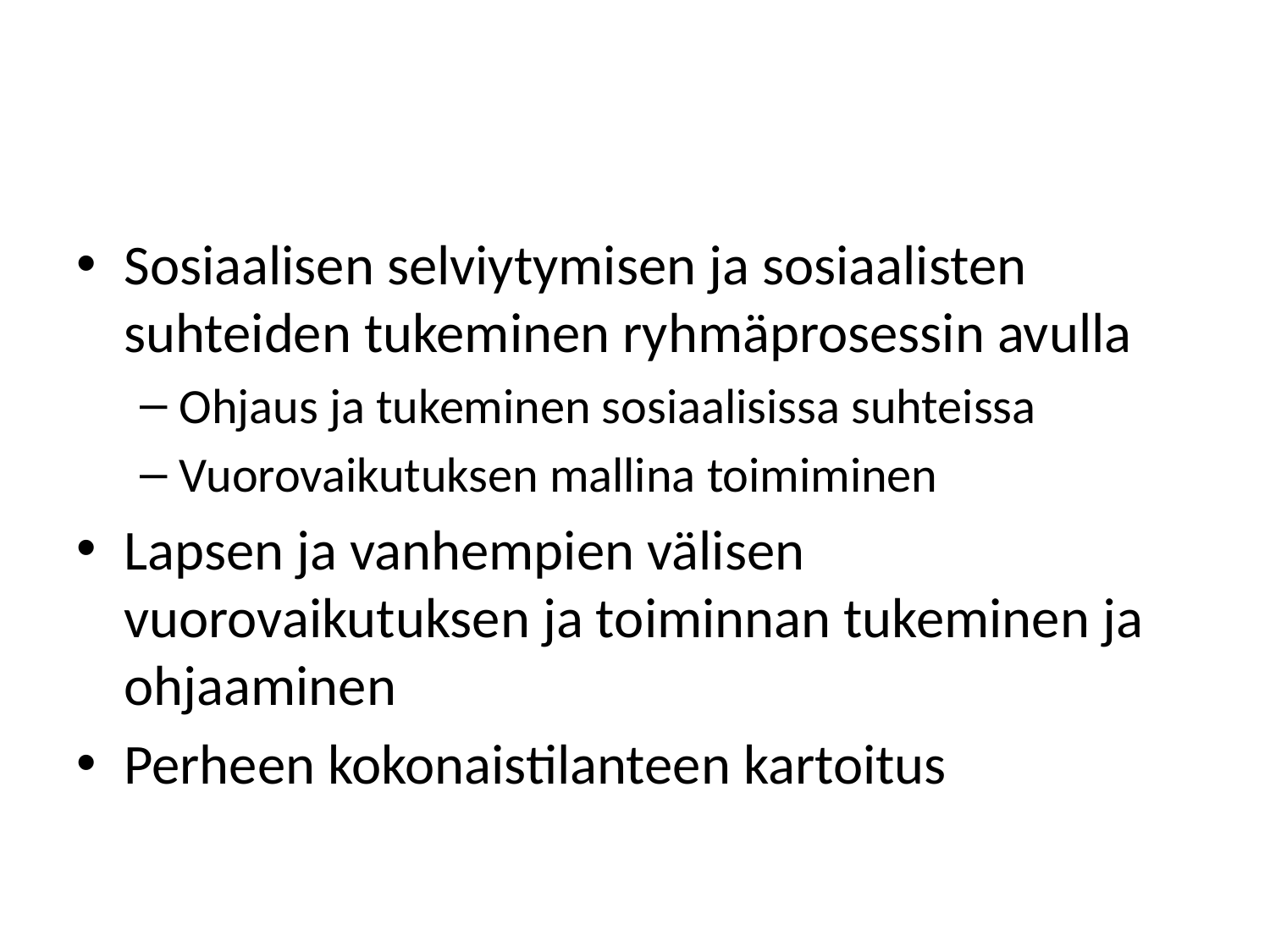

#
Sosiaalisen selviytymisen ja sosiaalisten suhteiden tukeminen ryhmäprosessin avulla
Ohjaus ja tukeminen sosiaalisissa suhteissa
Vuorovaikutuksen mallina toimiminen
Lapsen ja vanhempien välisen vuorovaikutuksen ja toiminnan tukeminen ja ohjaaminen
Perheen kokonaistilanteen kartoitus